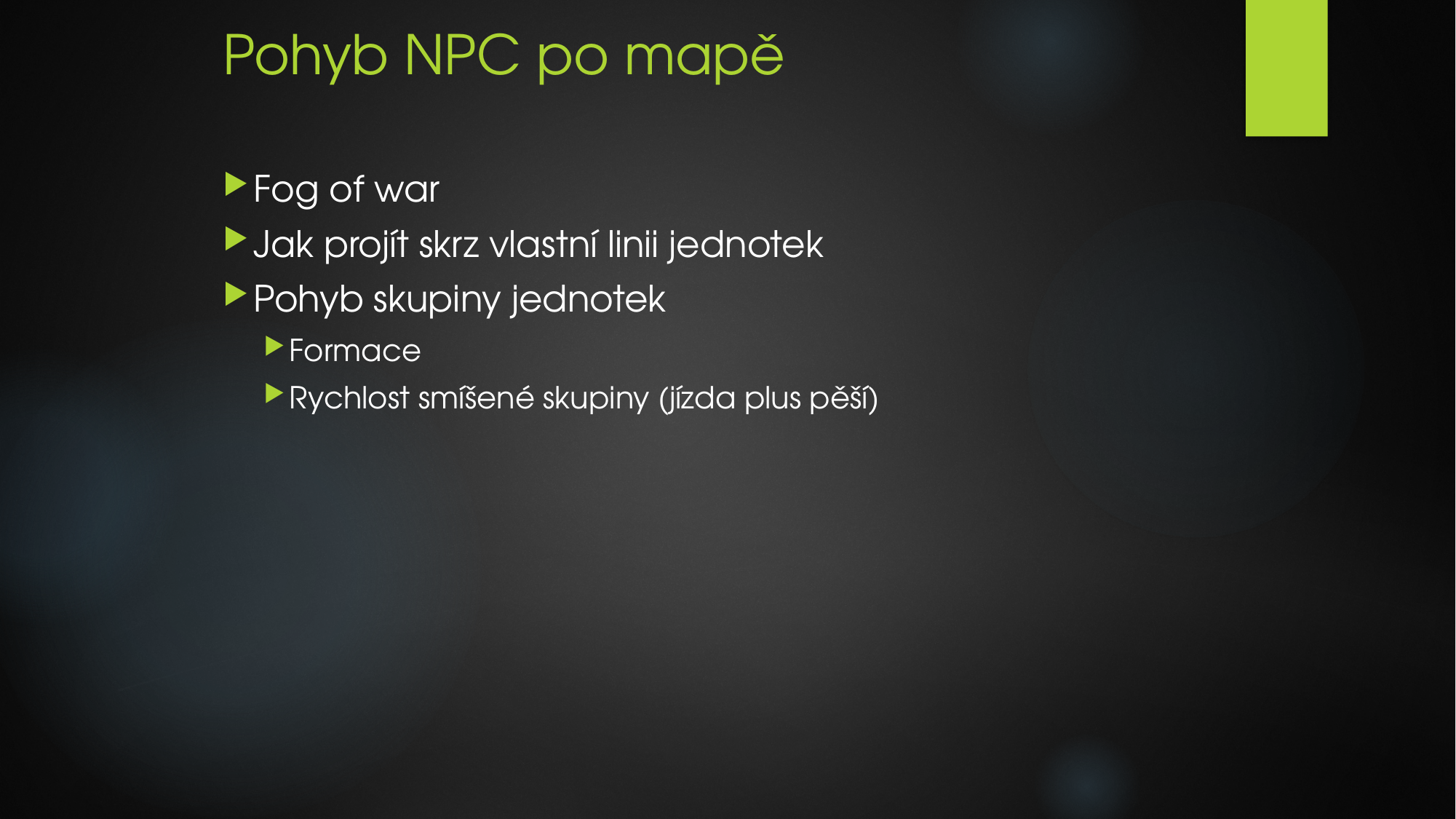

# Pohyb NPC po mapě
Fog of war
Jak projít skrz vlastní linii jednotek
Pohyb skupiny jednotek
Formace
Rychlost smíšené skupiny (jízda plus pěší)